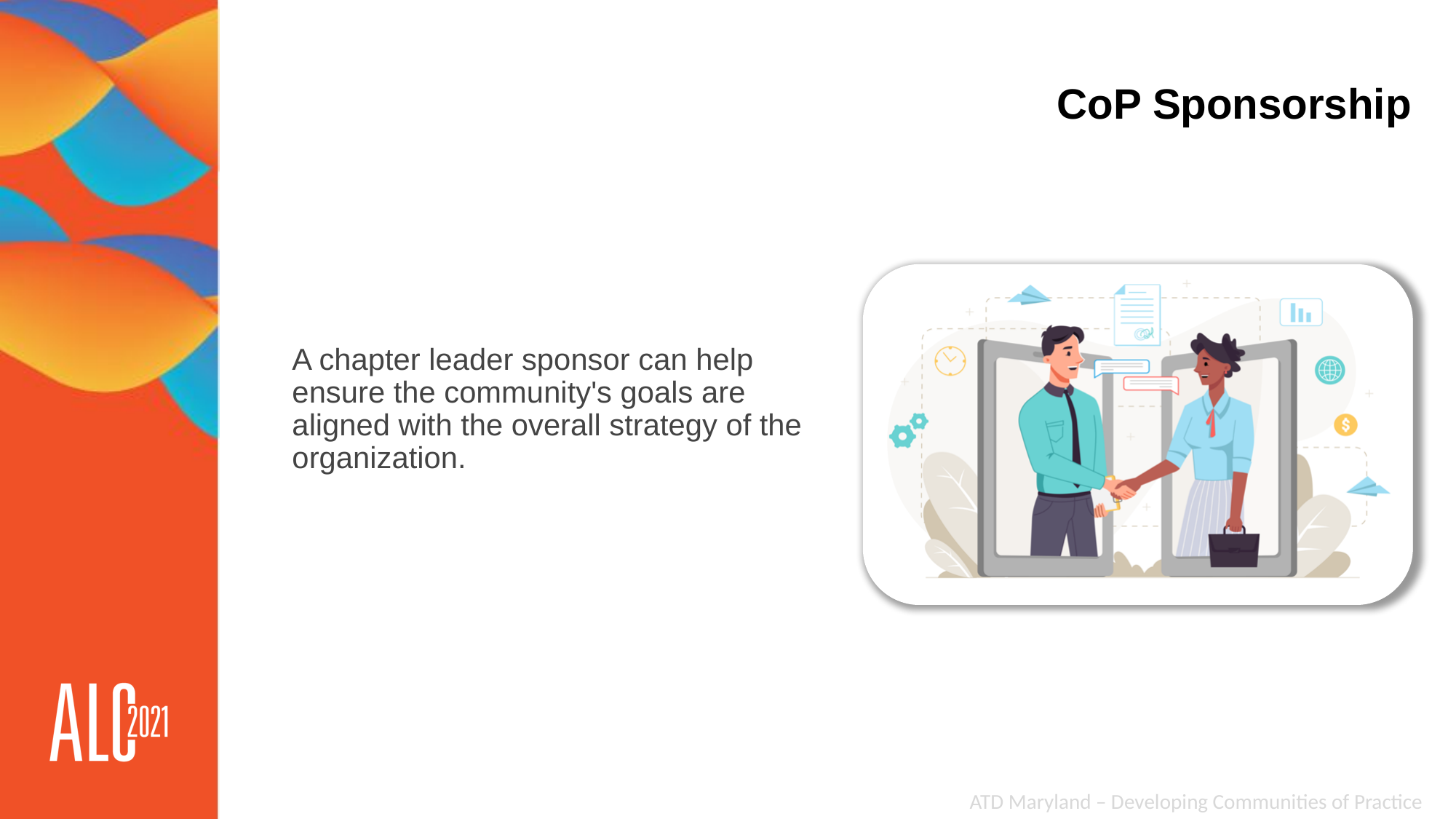

# CoP Sponsorship

A chapter leader sponsor can help ensure the community's goals are aligned with the overall strategy of the organization.
ATD Maryland – Developing Communities of Practice